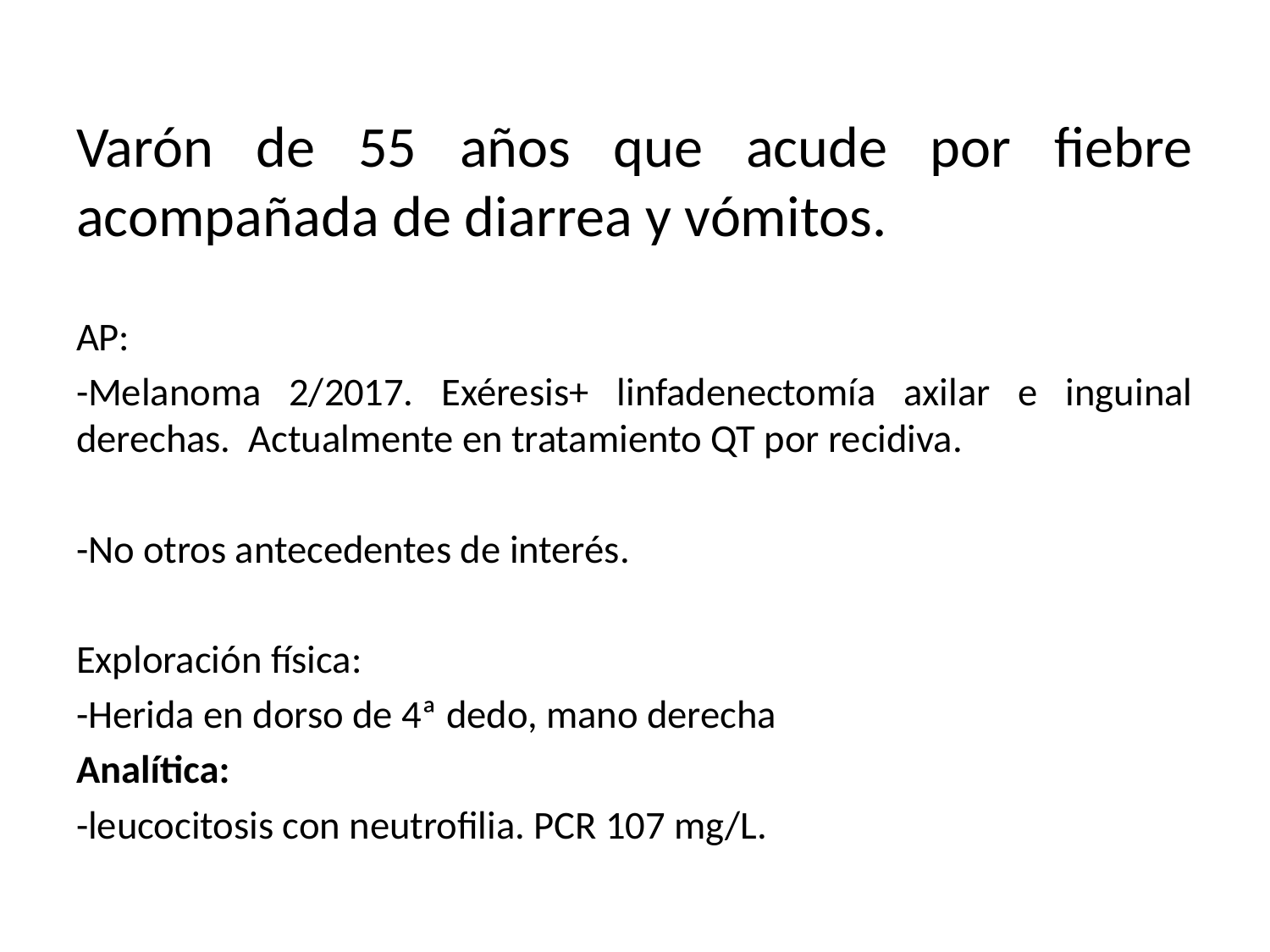

Varón de 55 años que acude por fiebre acompañada de diarrea y vómitos.

AP:
-Melanoma 2/2017. Exéresis+ linfadenectomía axilar e inguinal derechas.  Actualmente en tratamiento QT por recidiva.

-No otros antecedentes de interés.

Exploración física:
-Herida en dorso de 4ª dedo, mano derecha
Analítica:
-leucocitosis con neutrofilia. PCR 107 mg/L.